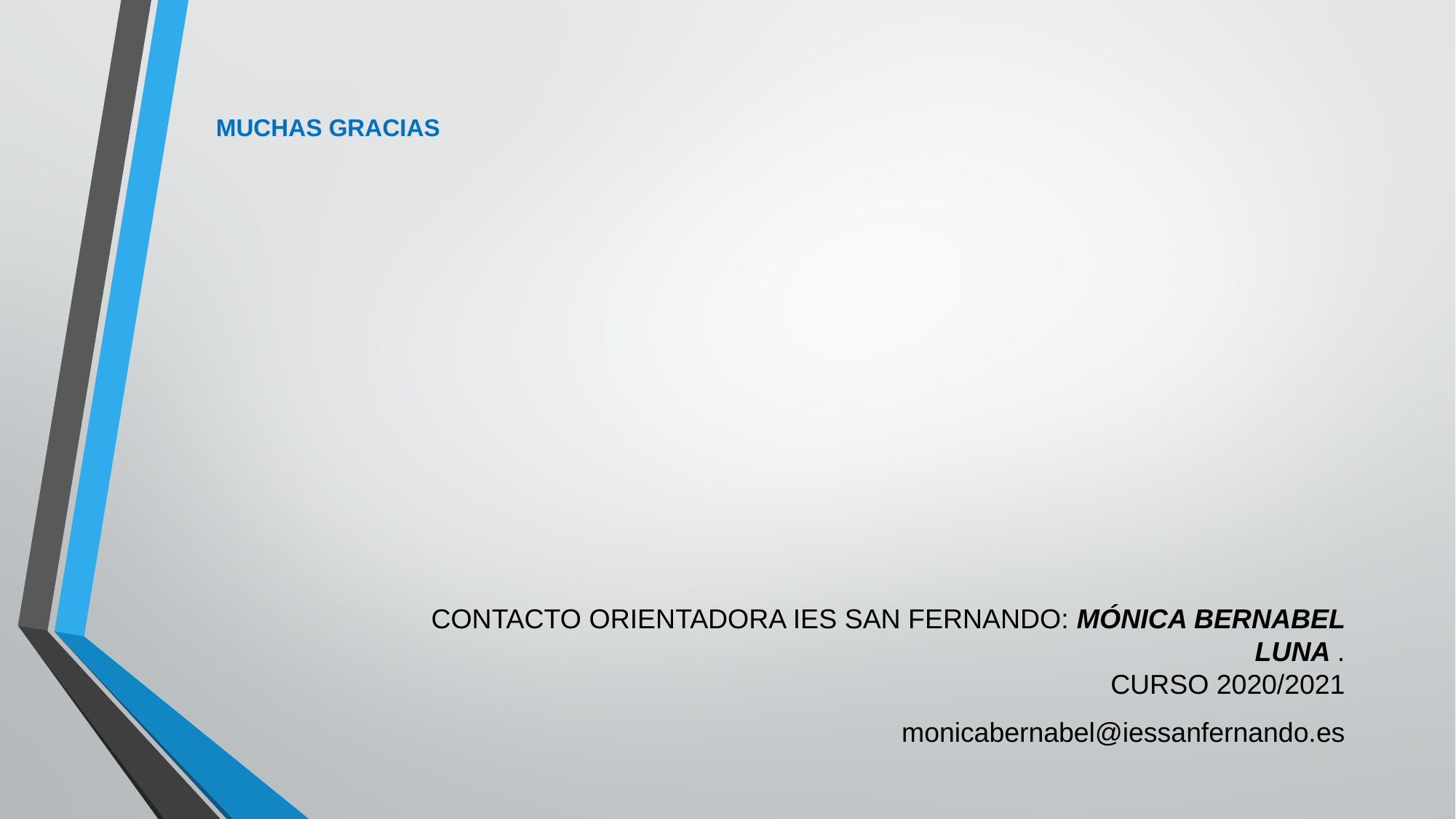

# MUCHAS GRACIAS

CONTACTO ORIENTADORA IES SAN FERNANDO: MÓNICA BERNABEL LUNA .
CURSO 2020/2021
monicabernabel@iessanfernando.es